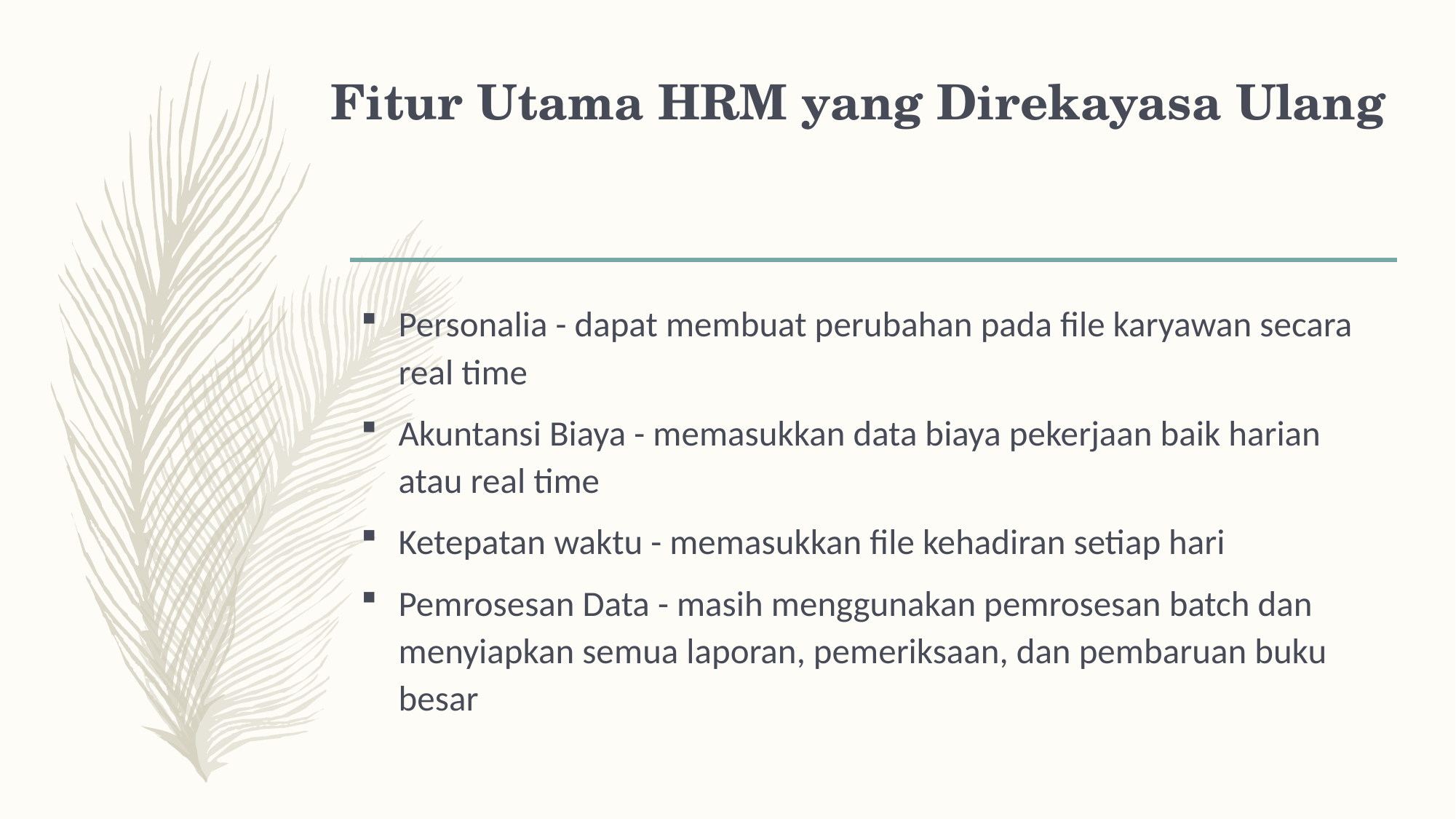

# Fitur Utama HRM yang Direkayasa Ulang
Personalia - dapat membuat perubahan pada file karyawan secara real time
Akuntansi Biaya - memasukkan data biaya pekerjaan baik harian atau real time
Ketepatan waktu - memasukkan file kehadiran setiap hari
Pemrosesan Data - masih menggunakan pemrosesan batch dan menyiapkan semua laporan, pemeriksaan, dan pembaruan buku besar